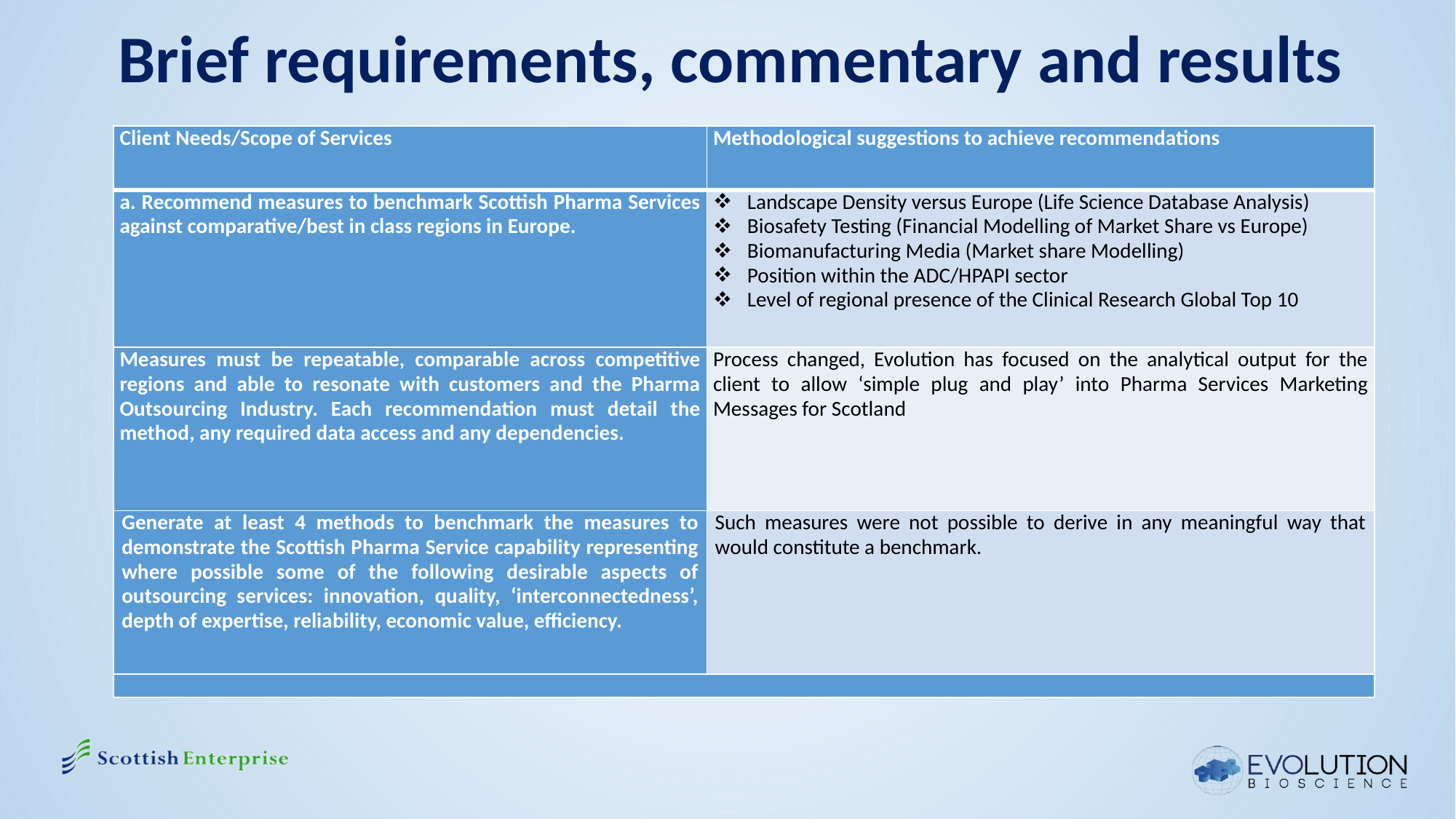

# Brief requirements, commentary and results
| Client Needs/Scope of Services | Methodological suggestions to achieve recommendations |
| --- | --- |
| a. Recommend measures to benchmark Scottish Pharma Services against comparative/best in class regions in Europe. | Landscape Density versus Europe (Life Science Database Analysis) Biosafety Testing (Financial Modelling of Market Share vs Europe) Biomanufacturing Media (Market share Modelling) Position within the ADC/HPAPI sector Level of regional presence of the Clinical Research Global Top 10 |
| Measures must be repeatable, comparable across competitive regions and able to resonate with customers and the Pharma Outsourcing Industry. Each recommendation must detail the method, any required data access and any dependencies. | Process changed, Evolution has focused on the analytical output for the client to allow ‘simple plug and play’ into Pharma Services Marketing Messages for Scotland |
| Generate at least 4 methods to benchmark the measures to demonstrate the Scottish Pharma Service capability representing where possible some of the following desirable aspects of outsourcing services: innovation, quality, ‘interconnectedness’, depth of expertise, reliability, economic value, efficiency. | Such measures were not possible to derive in any meaningful way that would constitute a benchmark. |
|  |  |